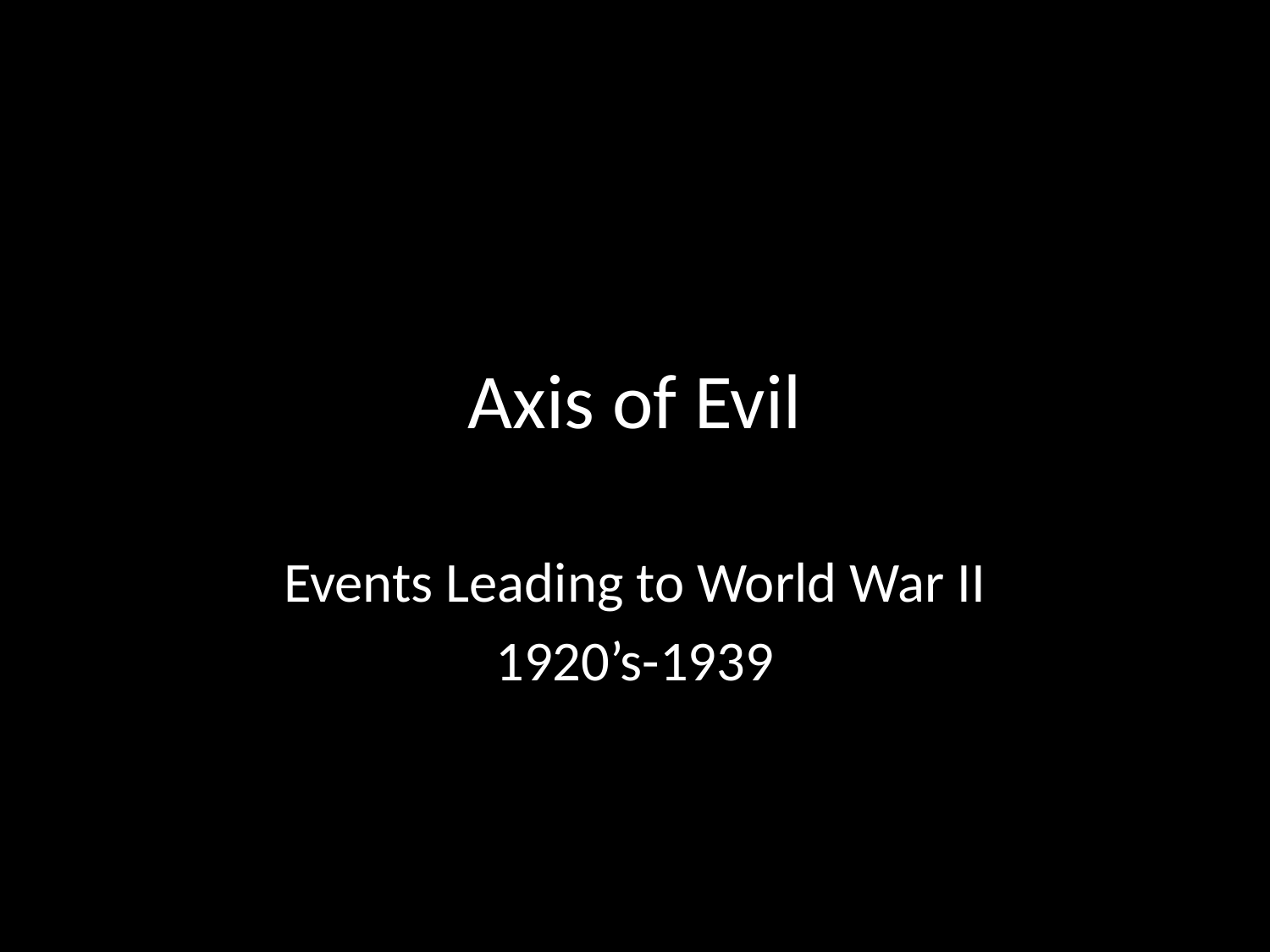

# Axis of Evil
Events Leading to World War II
1920’s-1939